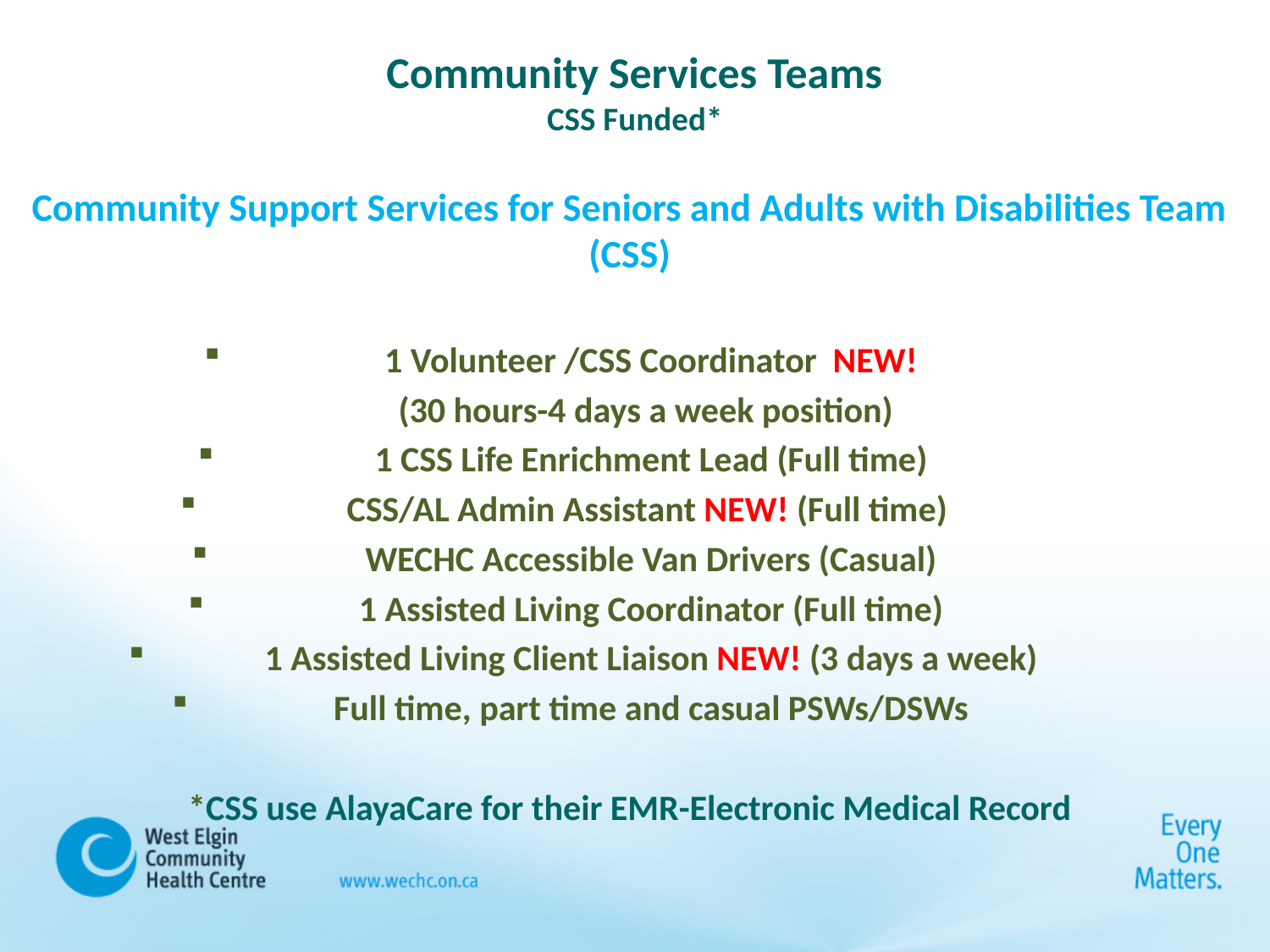

# Community Services Teams CSS Funded*
Community Support Services for Seniors and Adults with Disabilities Team (CSS)

1 Volunteer /CSS Coordinator  NEW!
    (30 hours-4 days a week position)
1 CSS Life Enrichment Lead (Full time)
CSS/AL Admin Assistant NEW! (Full time)
WECHC Accessible Van Drivers (Casual)
1 Assisted Living Coordinator (Full time)
1 Assisted Living Client Liaison NEW! (3 days a week)
Full time, part time and casual PSWs/DSWs

*CSS use AlayaCare for their EMR-Electronic Medical Record